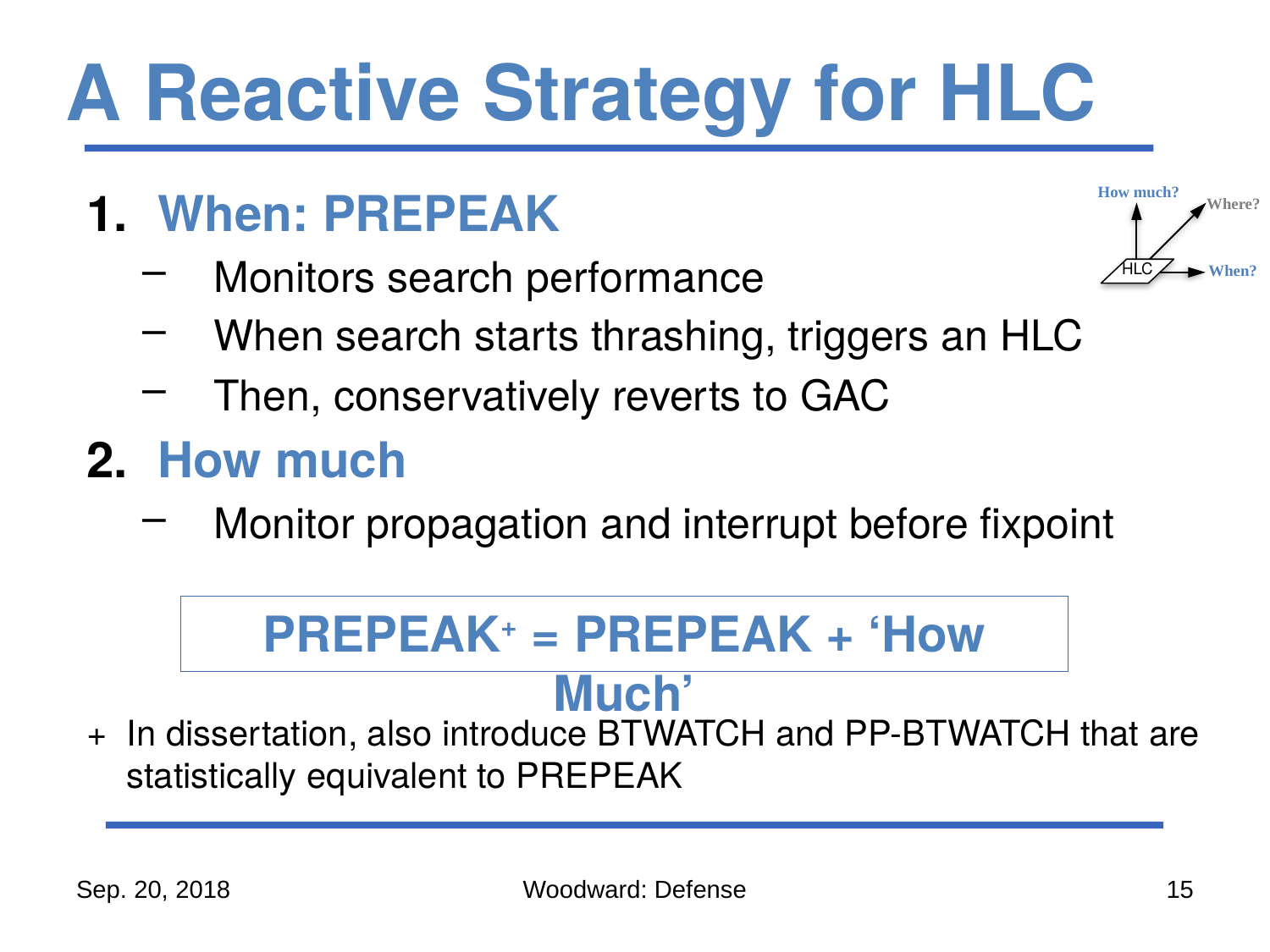

# A Reactive Strategy for HLC
When: PrePeak
Monitors search performance
When search starts thrashing, triggers an HLC
Then, conservatively reverts to GAC
How much
Monitor propagation and interrupt before fixpoint

How much?
Where?
When?
HLC
PrePeak+ = PrePeak + ‘How Much’
+  In dissertation, also introduce BTWatch and PP-BTWatch that are statistically equivalent to PrePeak
Sep. 20, 2018
Woodward: Defense
15